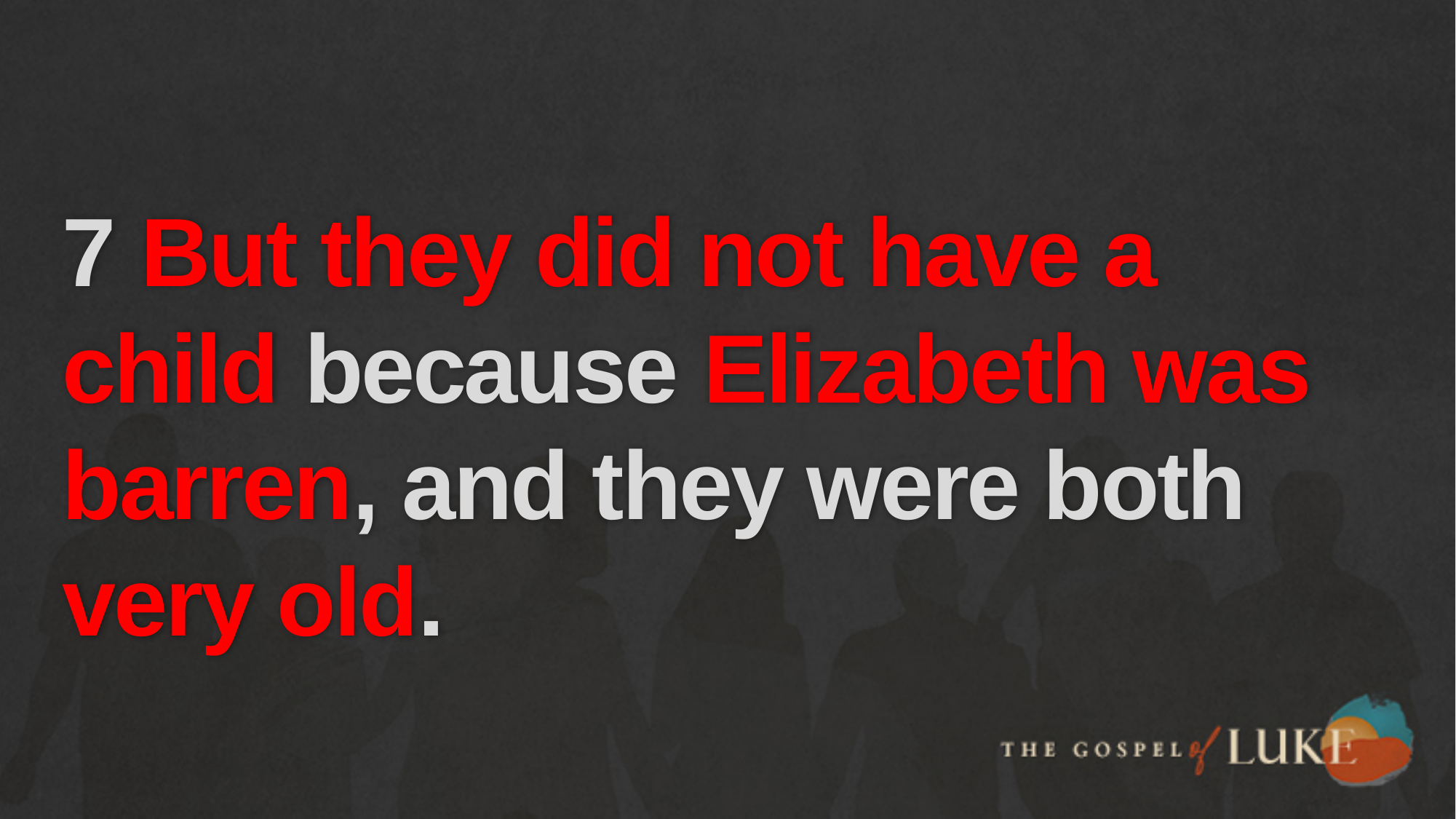

# 7 But they did not have a child because Elizabeth was barren, and they were both very old.